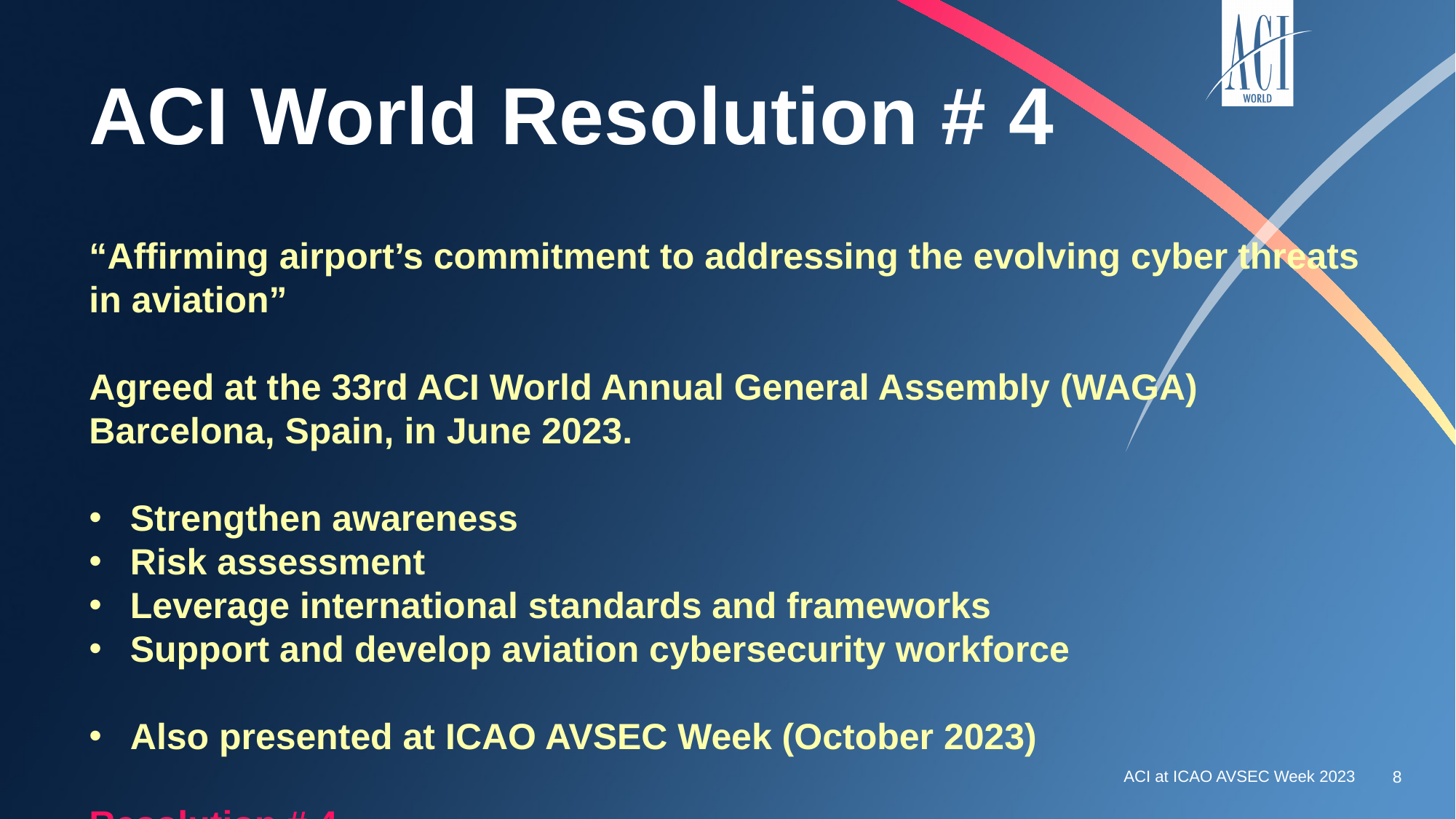

ACI World Resolution # 4
“Affirming airport’s commitment to addressing the evolving cyber threats in aviation”

Agreed at the 33rd ACI World Annual General Assembly (WAGA) Barcelona, Spain, in June 2023.

Strengthen awareness
Risk assessment
Leverage international standards and frameworks
Support and develop aviation cybersecurity workforce

Also presented at ICAO AVSEC Week (October 2023)

Resolution # 4
ACI at ICAO AVSEC Week 2023